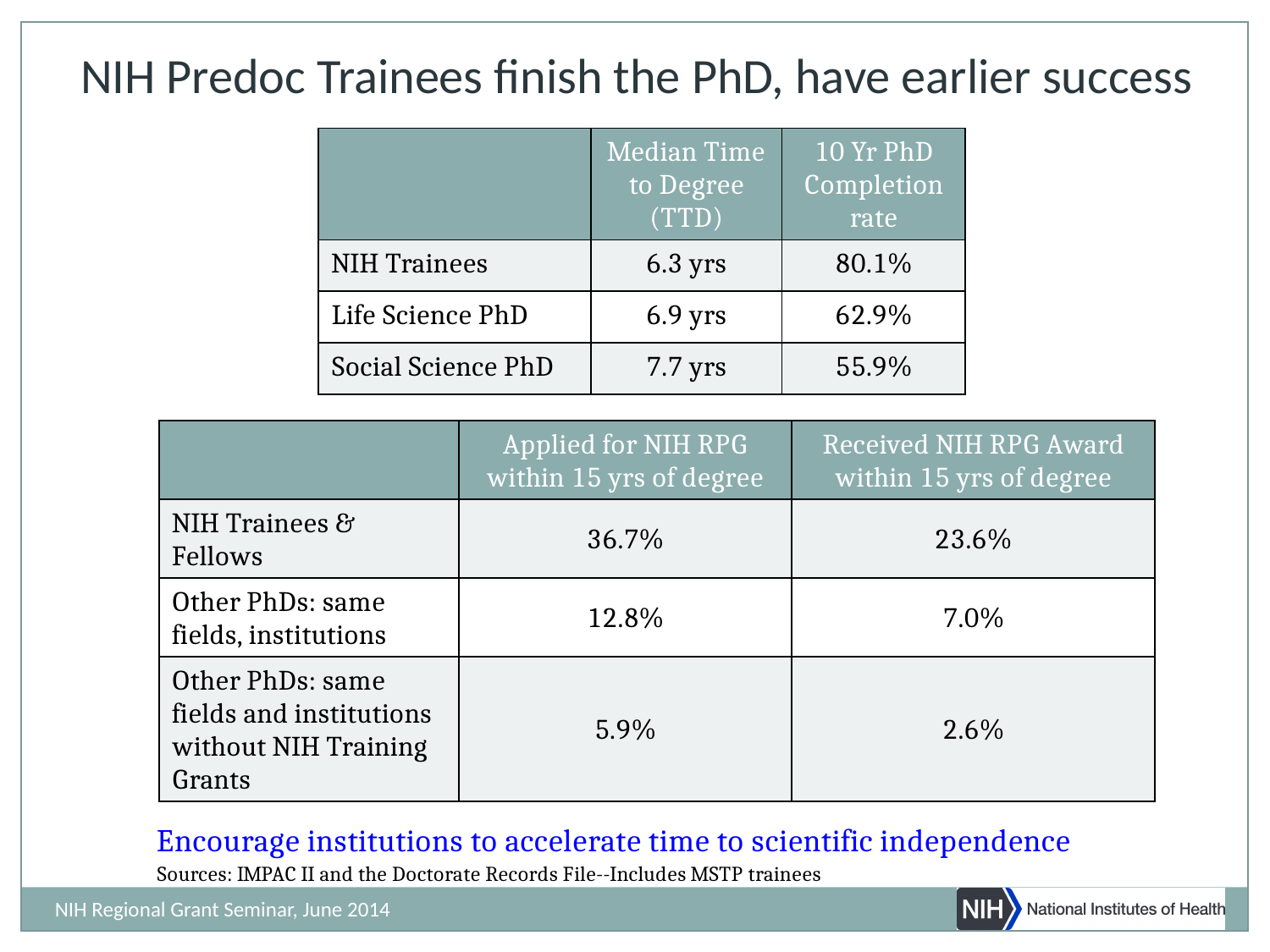

NIH Predoc Trainees finish the PhD, have earlier success
|  | Median Time to Degree (TTD) | 10 Yr PhD Completion rate |
| --- | --- | --- |
| NIH Trainees | 6.3 yrs | 80.1% |
| Life Science PhD | 6.9 yrs | 62.9% |
| Social Science PhD | 7.7 yrs | 55.9% |
|  | Applied for NIH RPG within 15 yrs of degree | Received NIH RPG Award within 15 yrs of degree |
| --- | --- | --- |
| NIH Trainees & Fellows | 36.7% | 23.6% |
| Other PhDs: same fields, institutions | 12.8% | 7.0% |
| Other PhDs: same fields and institutions without NIH Training Grants | 5.9% | 2.6% |
Encourage institutions to accelerate time to scientific independence

Sources: IMPAC II and the Doctorate Records File--Includes MSTP trainees

NIH Regional Grant Seminar, June 2014